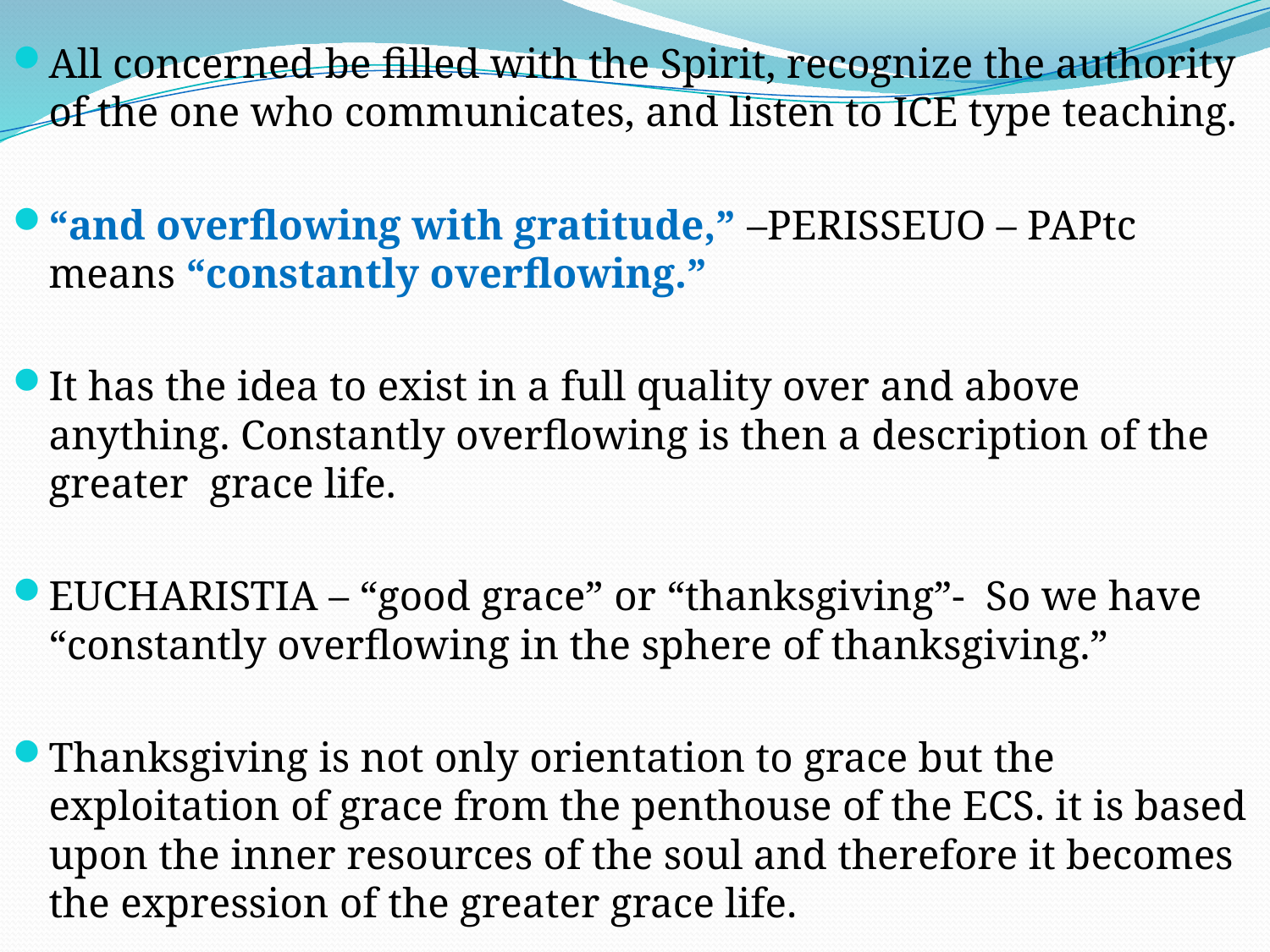

All concerned be filled with the Spirit, recognize the authority of the one who communicates, and listen to ICE type teaching.

“and overflowing with gratitude,” –PERISSEUO – PAPtc means “constantly overflowing.”

It has the idea to exist in a full quality over and above anything. Constantly overflowing is then a description of the greater  grace life.

EUCHARISTIA – “good grace” or “thanksgiving”-  So we have “constantly overflowing in the sphere of thanksgiving.”

Thanksgiving is not only orientation to grace but the exploitation of grace from the penthouse of the ECS. it is based upon the inner resources of the soul and therefore it becomes the expression of the greater grace life.